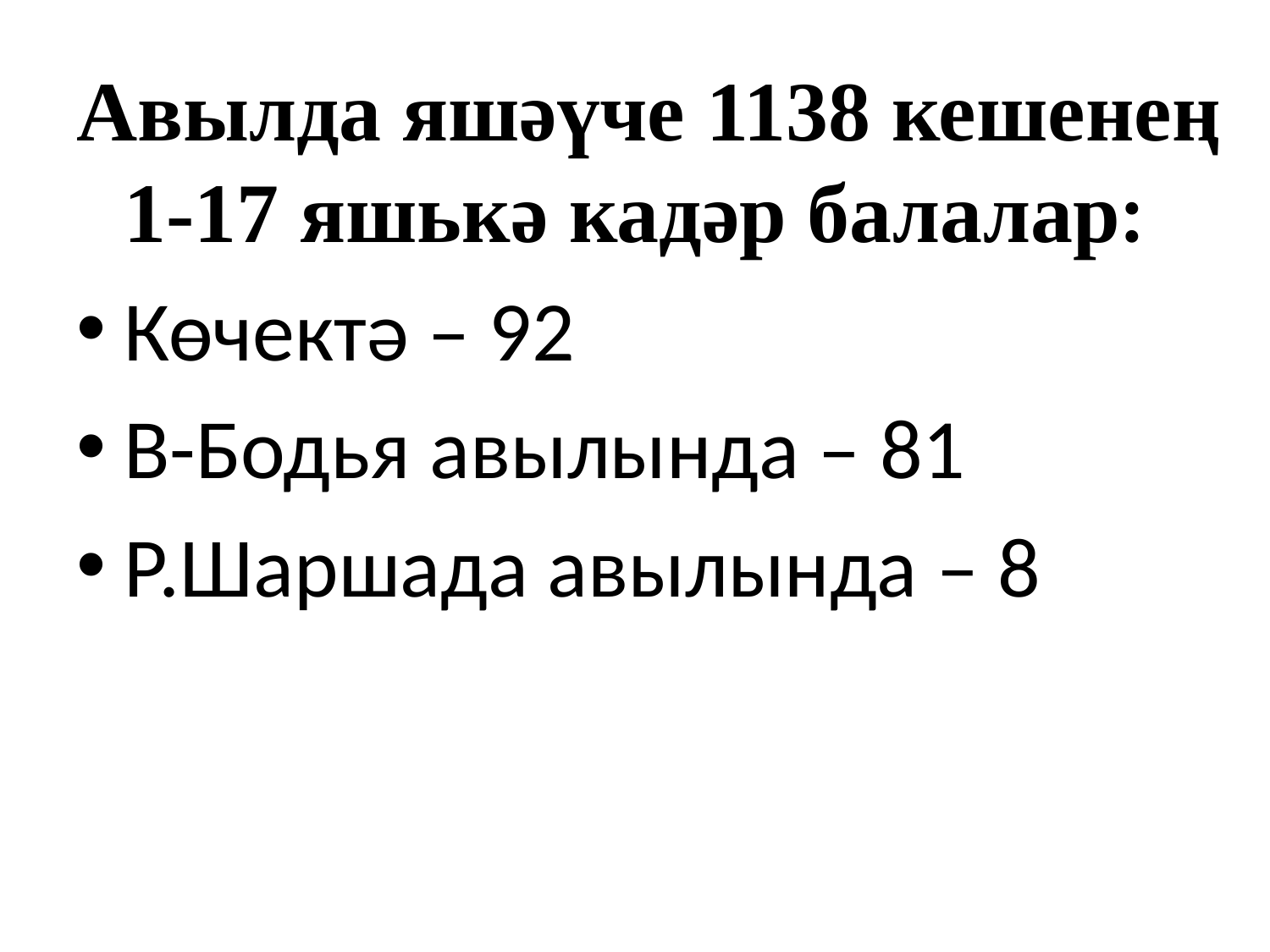

#
Авылда яшәүче 1138 кешенең 1-17 яшькә кадәр балалар:
Көчектә – 92
В-Бодья авылында – 81
Р.Шаршада авылында – 8